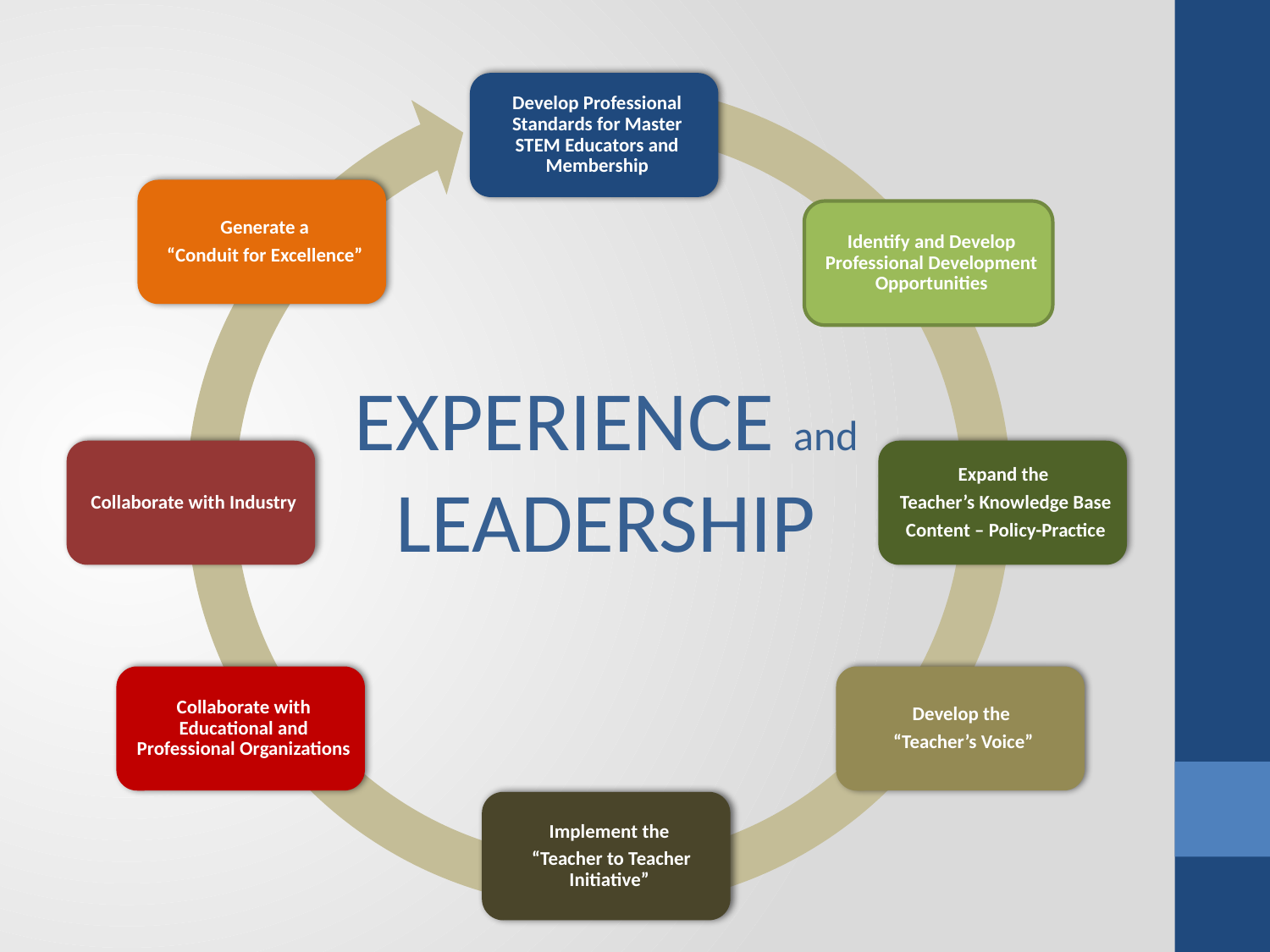

Develop Professional Standards for Master STEM Educators and Membership
Collaborate with Educational and Professional Organizations
Develop the
“Teacher’s Voice”
 Generate a
“Conduit for Excellence”
Identify and Develop Professional Development Opportunities
Expand the
Teacher’s Knowledge Base
Content – Policy-Practice
Collaborate with Industry
Implement the
 “Teacher to Teacher Initiative”
EXPERIENCE and
LEADERSHIP